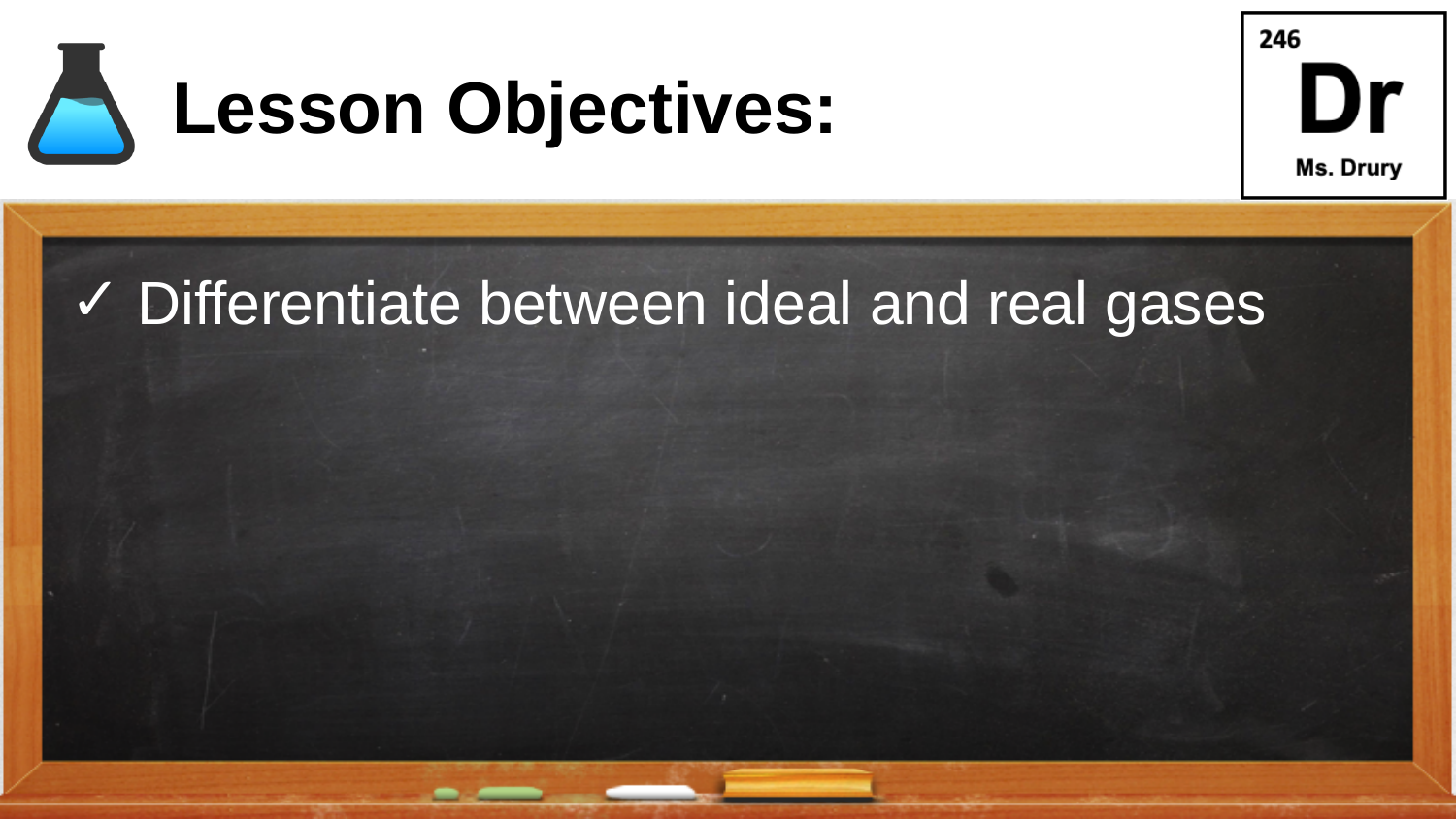

# Lesson Objectives:
Differentiate between ideal and real gases